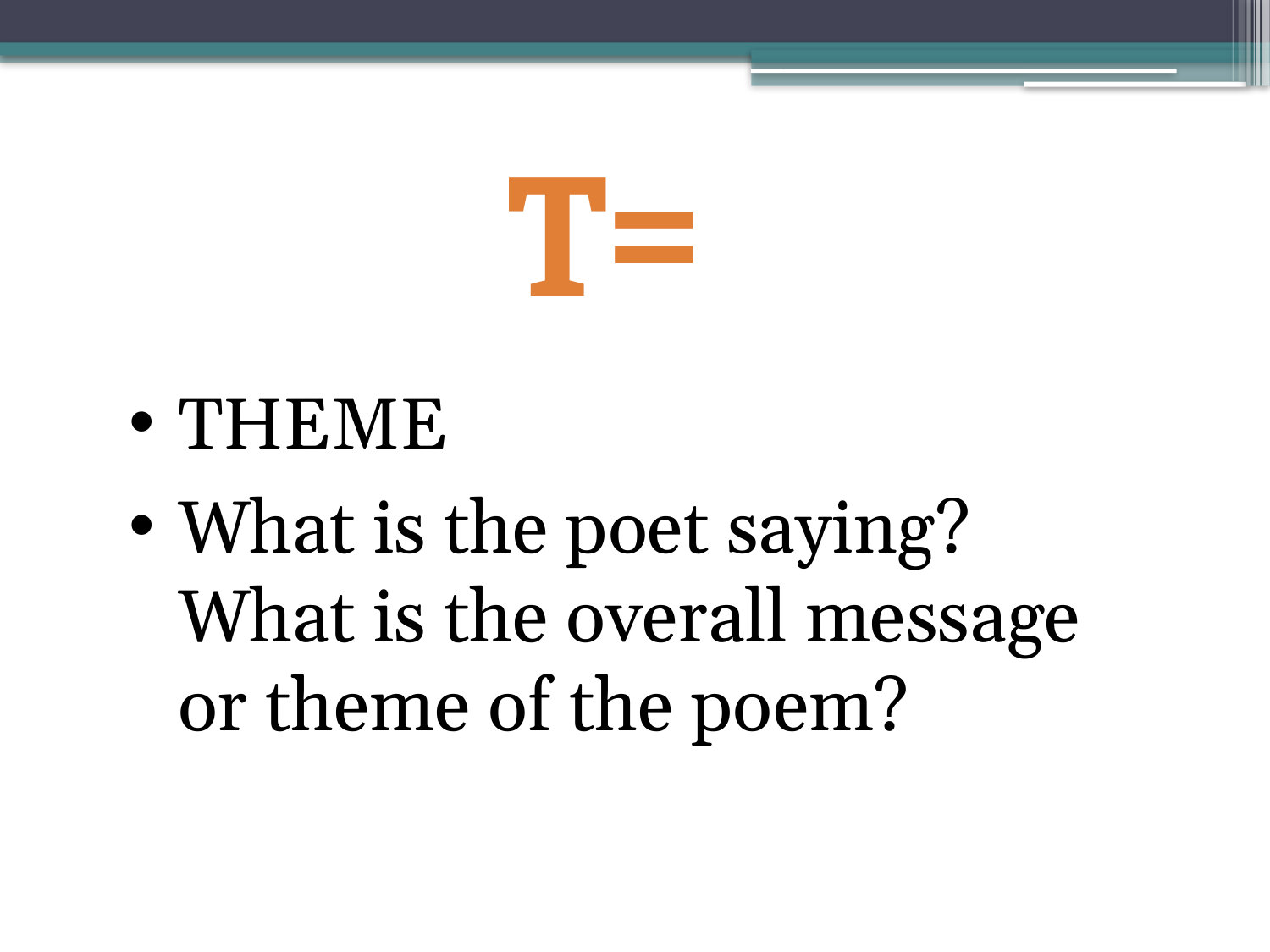

# T=
THEME
What is the poet saying?  What is the overall message or theme of the poem?